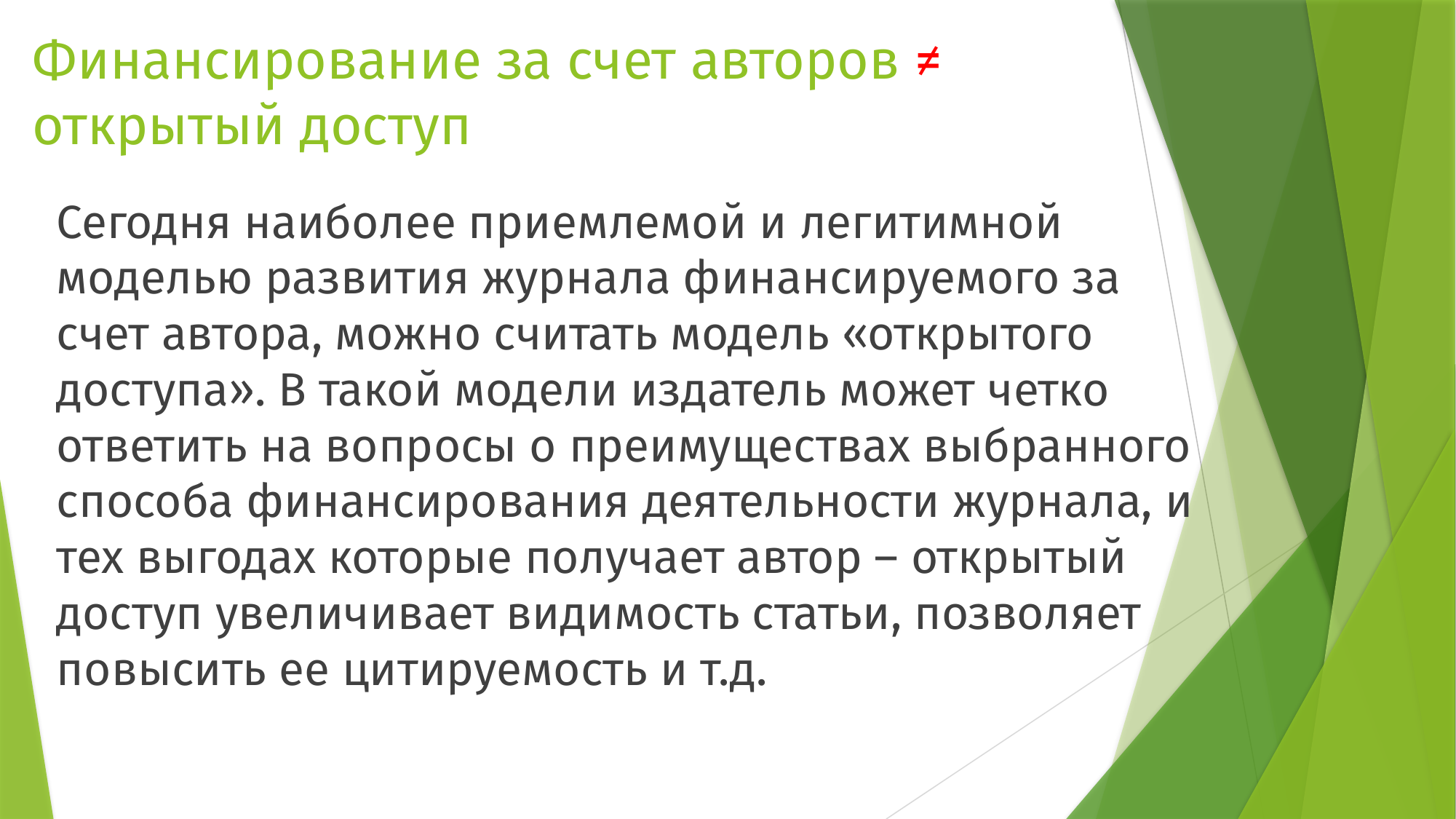

# Финансирование за счет авторов ≠ открытый доступ
Сегодня наиболее приемлемой и легитимной моделью развития журнала финансируемого за счет автора, можно считать модель «открытого доступа». В такой модели издатель может четко ответить на вопросы о преимуществах выбранного способа финансирования деятельности журнала, и тех выгодах которые получает автор – открытый доступ увеличивает видимость статьи, позволяет повысить ее цитируемость и т.д.